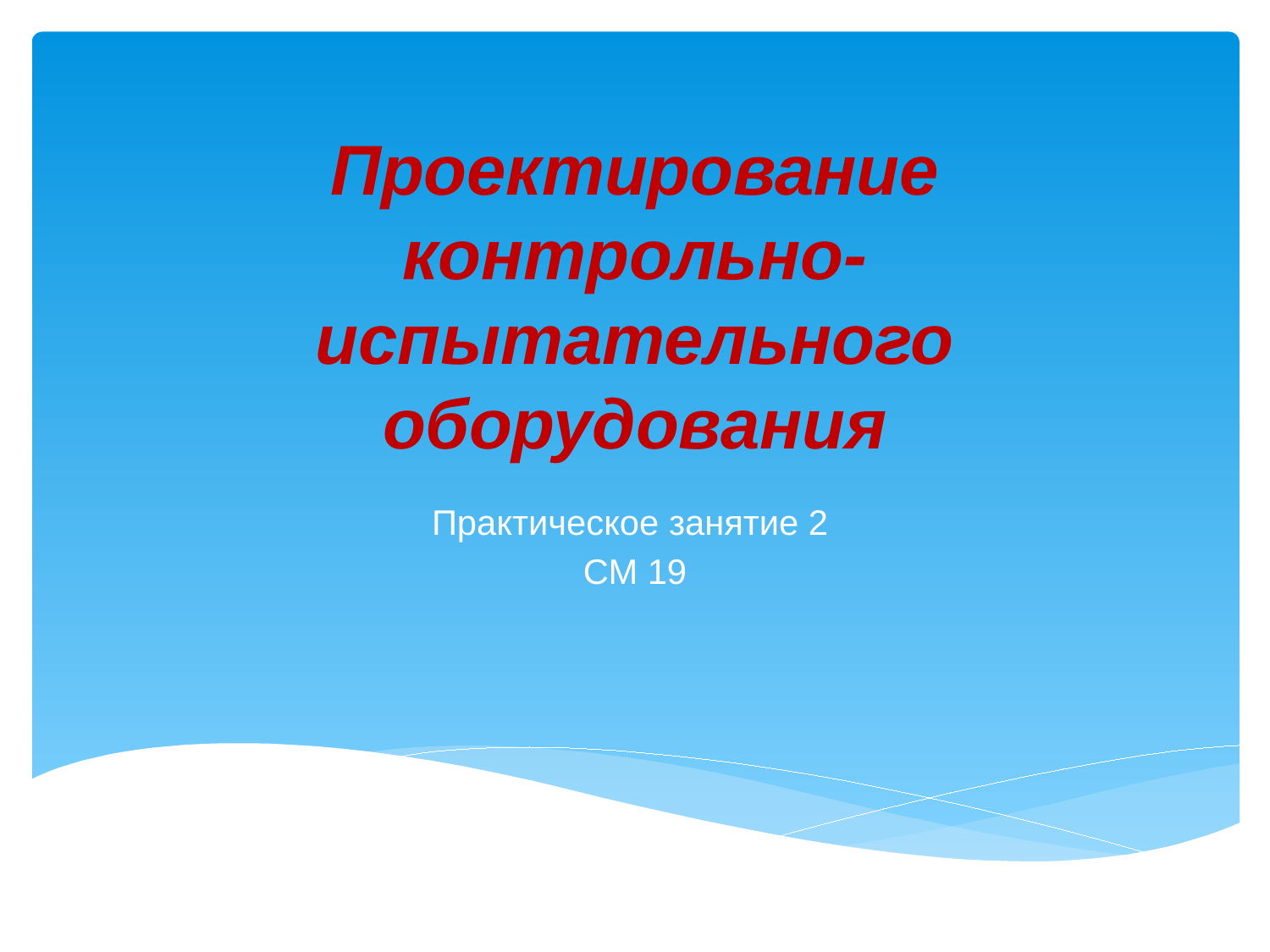

# Проектирование контрольно-испытательного оборудования
Практическое занятие 2
СМ 19